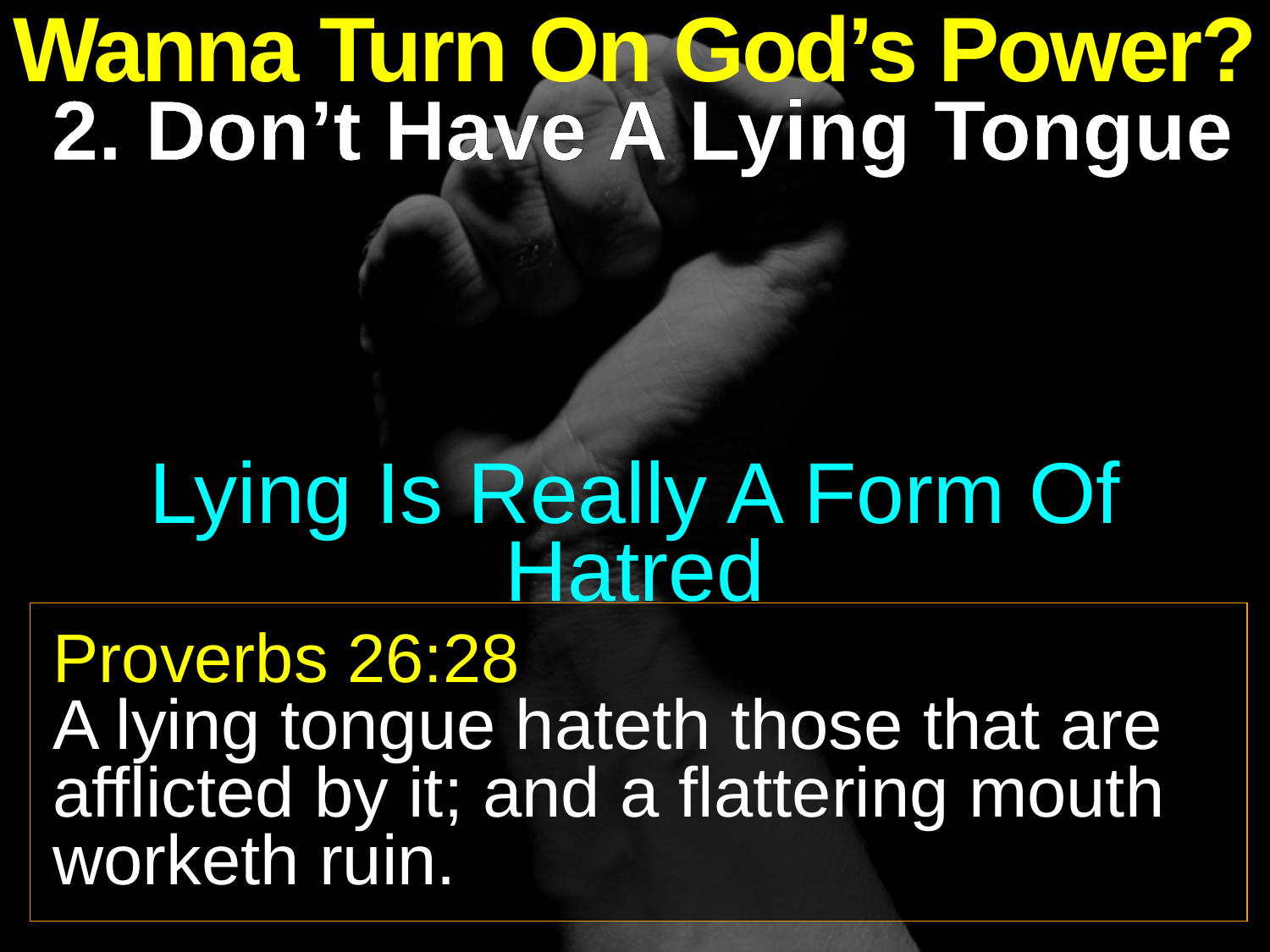

Wanna Turn On God’s Power?
2. Don’t Have A Lying Tongue
Lying Is Really A Form Of Hatred

Proverbs 26:28
A lying tongue hateth those that are afflicted by it; and a flattering mouth worketh ruin.